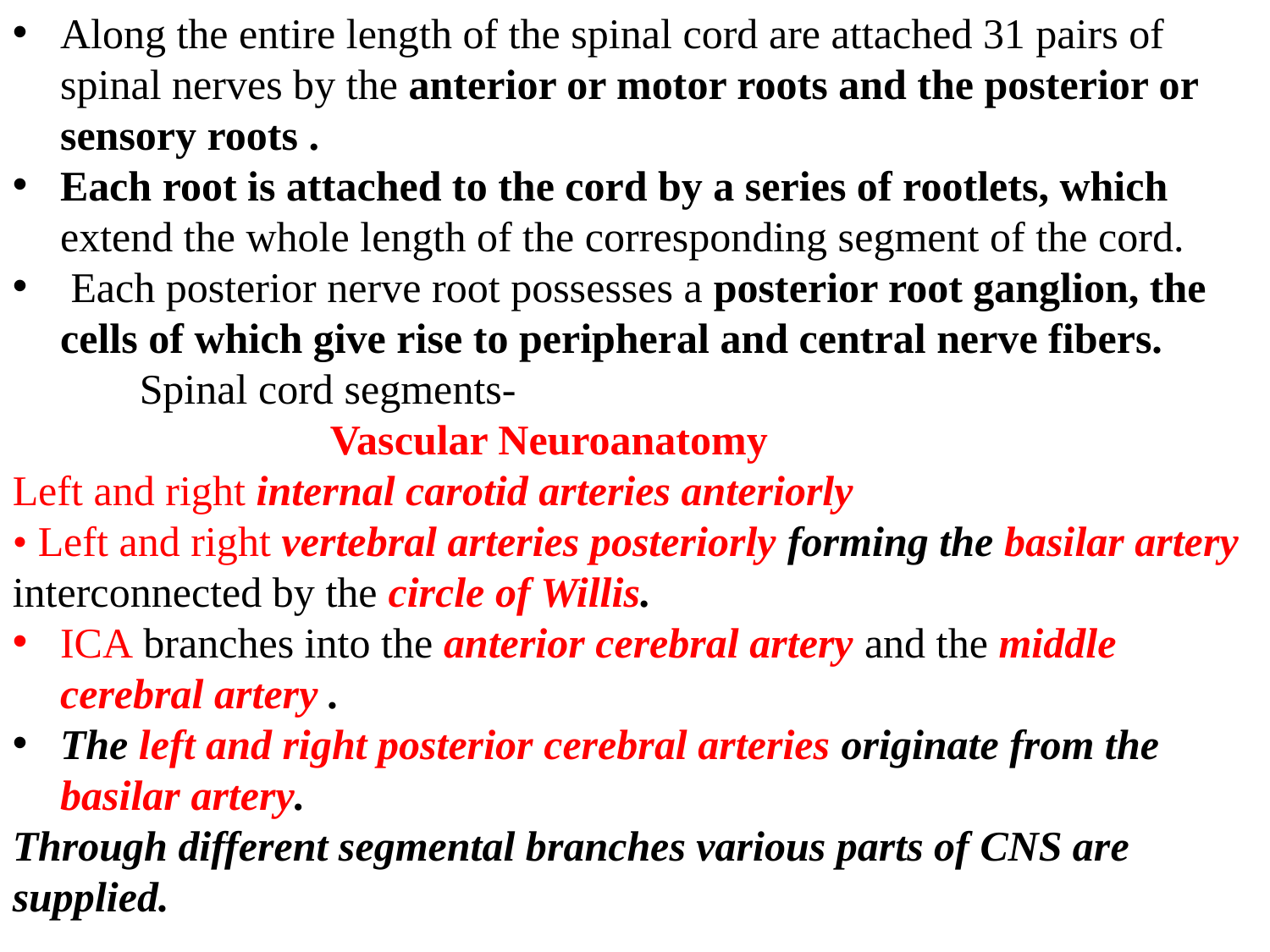

Along the entire length of the spinal cord are attached 31 pairs of spinal nerves by the anterior or motor roots and the posterior or sensory roots .
Each root is attached to the cord by a series of rootlets, which extend the whole length of the corresponding segment of the cord.
 Each posterior nerve root possesses a posterior root ganglion, the cells of which give rise to peripheral and central nerve fibers.
            Spinal cord segments-
                              Vascular Neuroanatomy
Left and right internal carotid arteries anteriorly
• Left and right vertebral arteries posteriorly forming the basilar artery
interconnected by the circle of Willis.
ICA branches into the anterior cerebral artery and the middle cerebral artery .
The left and right posterior cerebral arteries originate from the basilar artery.
Through different segmental branches various parts of CNS are supplied.